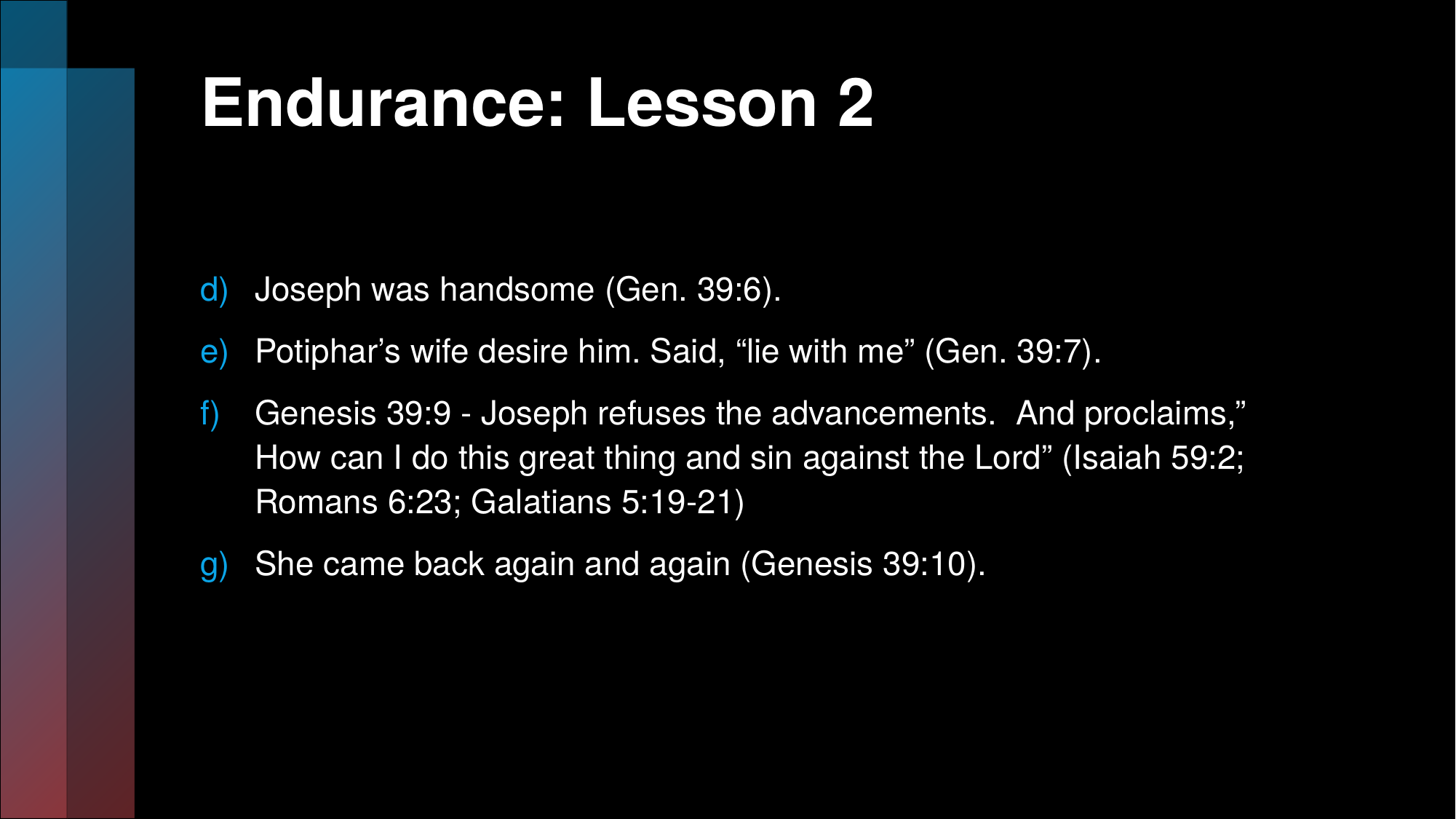

# Endurance: Lesson 2
Joseph was handsome (Gen. 39:6).
Potiphar’s wife desire him. Said, “lie with me” (Gen. 39:7).
Genesis 39:9 - Joseph refuses the advancements.  And proclaims,” How can I do this great thing and sin against the Lord” (Isaiah 59:2; Romans 6:23; Galatians 5:19-21)
She came back again and again (Genesis 39:10).